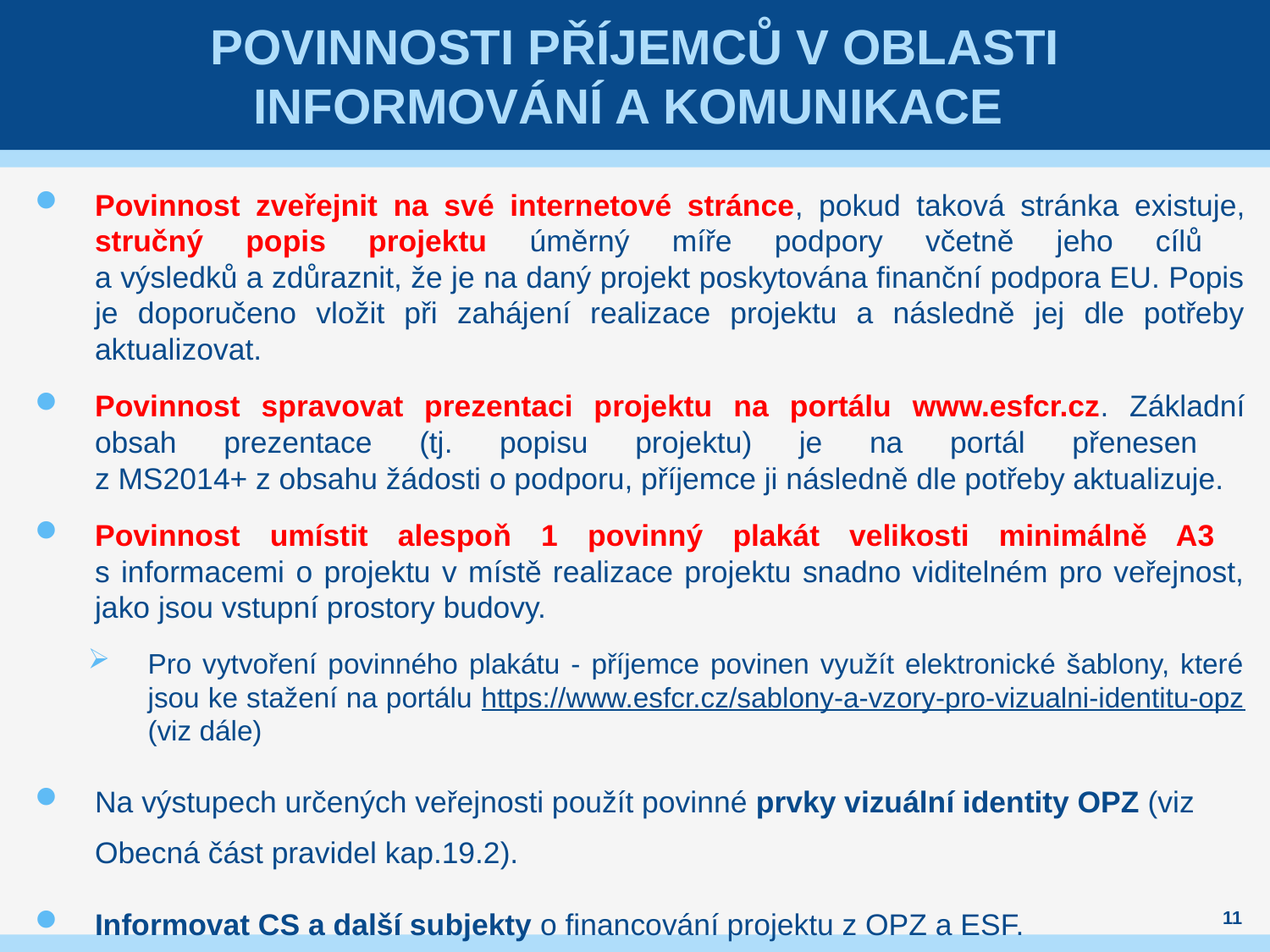

# Povinnosti příjemců v oblasti informování a komunikace
Povinnost zveřejnit na své internetové stránce, pokud taková stránka existuje, stručný popis projektu úměrný míře podpory včetně jeho cílů
a výsledků a zdůraznit, že je na daný projekt poskytována finanční podpora EU. Popis je doporučeno vložit při zahájení realizace projektu a následně jej dle potřeby aktualizovat.
Povinnost spravovat prezentaci projektu na portálu www.esfcr.cz. Základní obsah prezentace (tj. popisu projektu) je na portál přenesen
z MS2014+ z obsahu žádosti o podporu, příjemce ji následně dle potřeby aktualizuje.
Povinnost umístit alespoň 1 povinný plakát velikosti minimálně A3
s informacemi o projektu v místě realizace projektu snadno viditelném pro veřejnost, jako jsou vstupní prostory budovy.
Pro vytvoření povinného plakátu - příjemce povinen využít elektronické šablony, které jsou ke stažení na portálu https://www.esfcr.cz/sablony-a-vzory-pro-vizualni-identitu-opz (viz dále)
Na výstupech určených veřejnosti použít povinné prvky vizuální identity OPZ (viz Obecná část pravidel kap.19.2).
Informovat CS a další subjekty o financování projektu z OPZ a ESF.

11